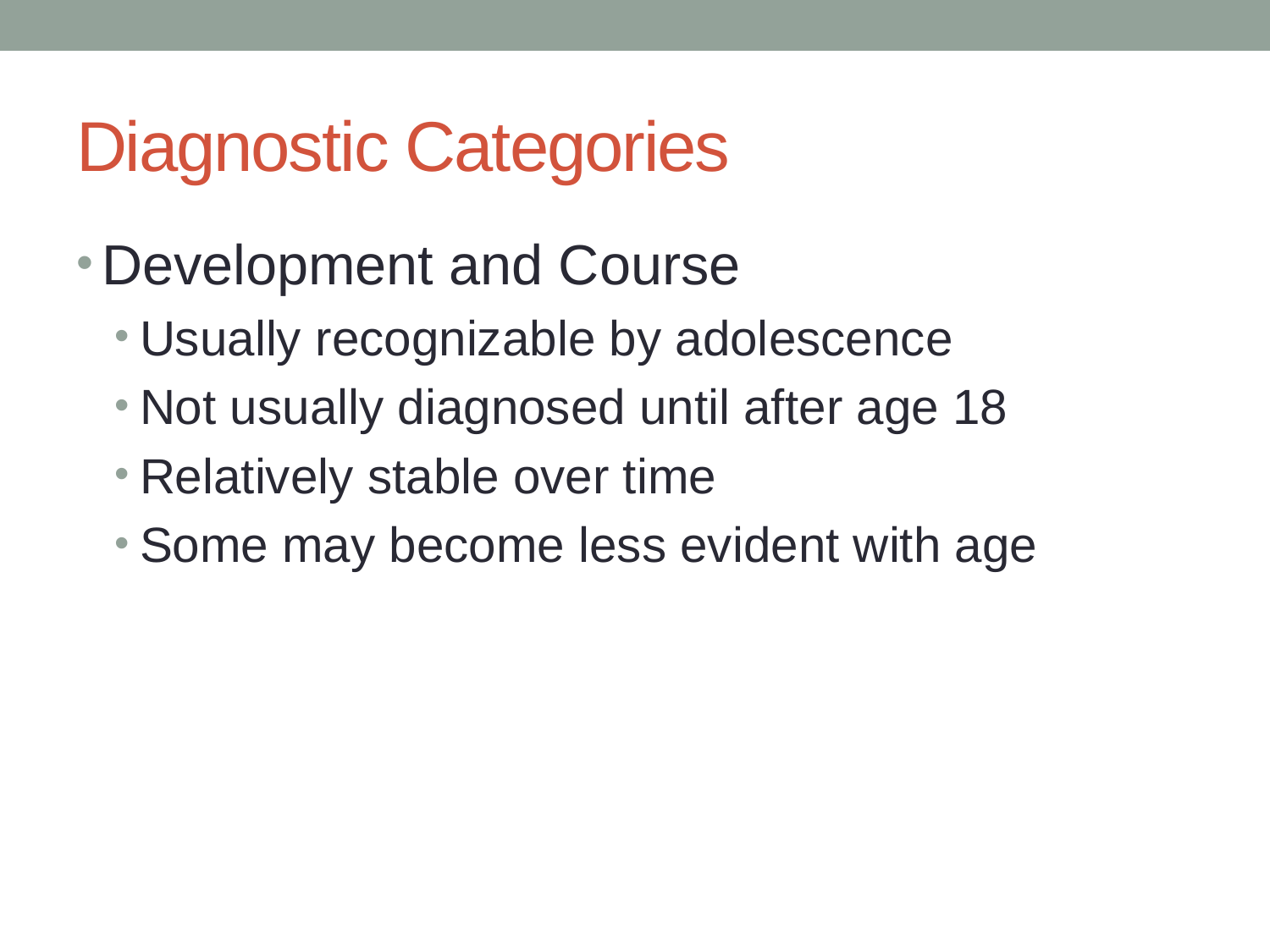

# Diagnostic Categories
Development and Course
Usually recognizable by adolescence
Not usually diagnosed until after age 18
Relatively stable over time
Some may become less evident with age